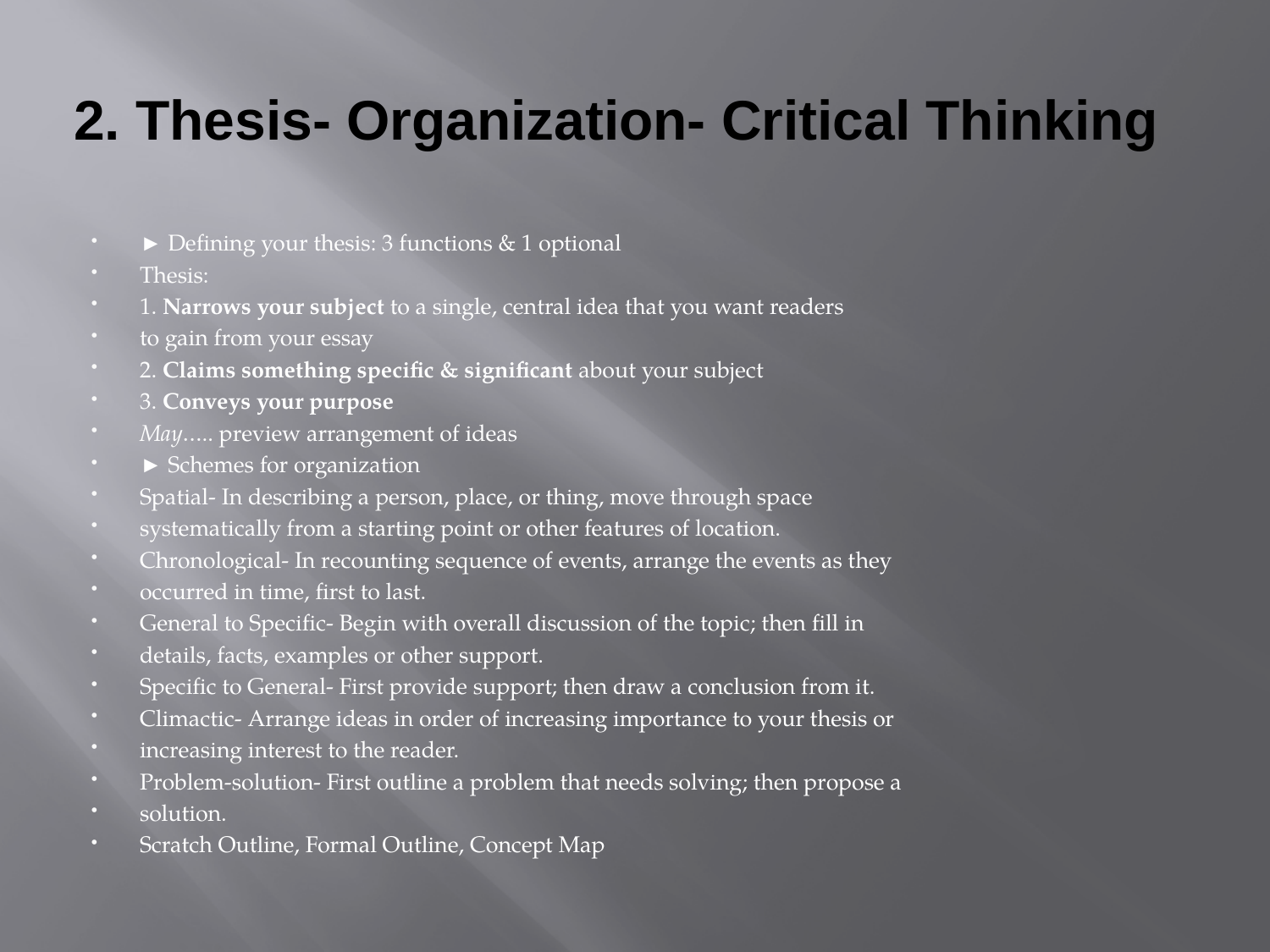

# 2. Thesis- Organization- Critical Thinking
► Defining your thesis: 3 functions & 1 optional
Thesis:
1. Narrows your subject to a single, central idea that you want readers
to gain from your essay
2. Claims something specific & significant about your subject
3. Conveys your purpose
May….. preview arrangement of ideas
► Schemes for organization
Spatial- In describing a person, place, or thing, move through space
systematically from a starting point or other features of location.
Chronological- In recounting sequence of events, arrange the events as they
occurred in time, first to last.
General to Specific- Begin with overall discussion of the topic; then fill in
details, facts, examples or other support.
Specific to General- First provide support; then draw a conclusion from it.
Climactic- Arrange ideas in order of increasing importance to your thesis or
increasing interest to the reader.
Problem-solution- First outline a problem that needs solving; then propose a
solution.
Scratch Outline, Formal Outline, Concept Map